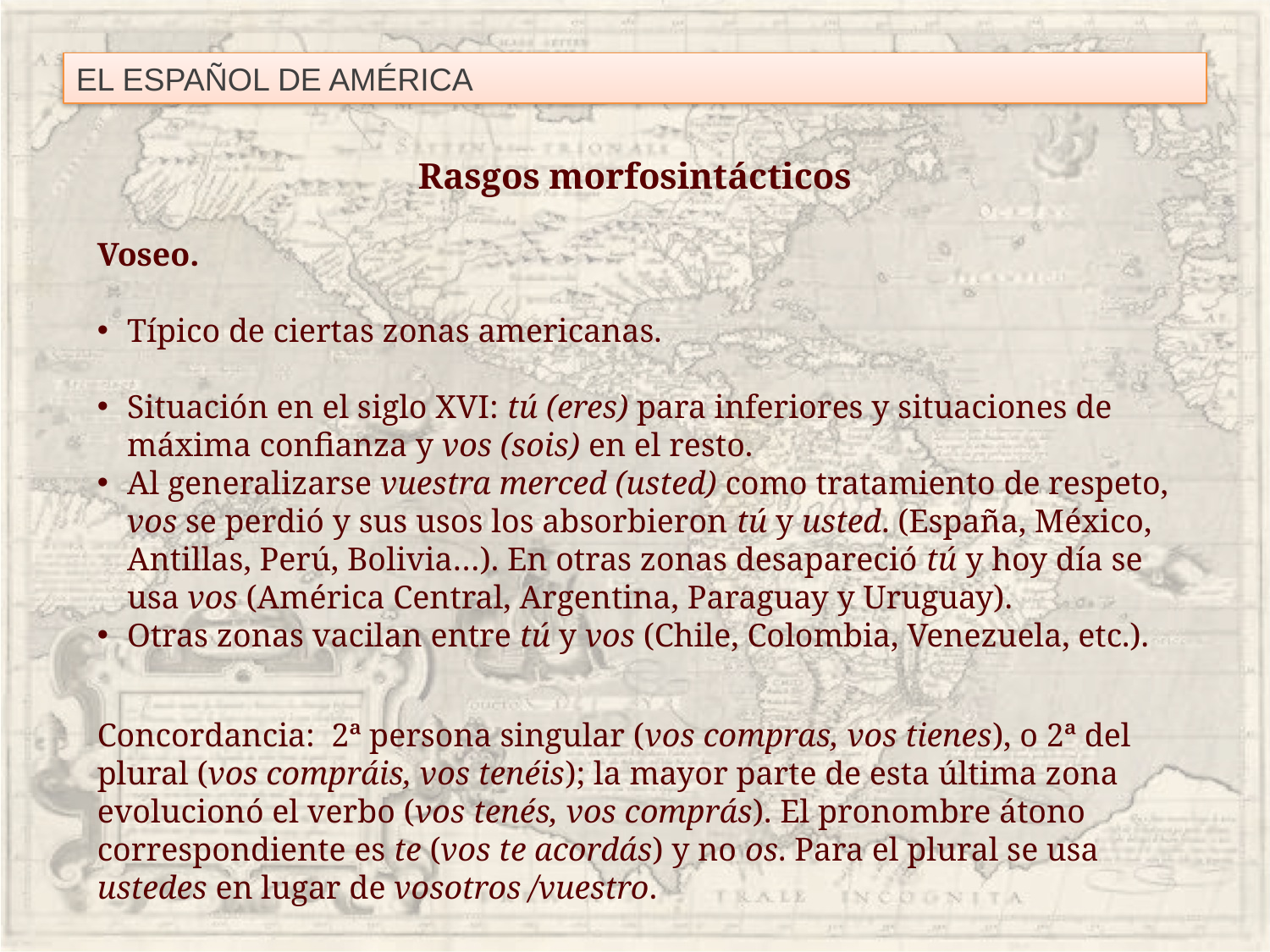

EL ESPAÑOL DE AMÉRICA
Rasgos morfosintácticos
Voseo.

Típico de ciertas zonas americanas.

Situación en el siglo XVI: tú (eres) para inferiores y situaciones de máxima confianza y vos (sois) en el resto.
Al generalizarse vuestra merced (usted) como tratamiento de respeto, vos se perdió y sus usos los absorbieron tú y usted. (España, México, Antillas, Perú, Bolivia…). En otras zonas desapareció tú y hoy día se usa vos (América Central, Argentina, Paraguay y Uruguay).
Otras zonas vacilan entre tú y vos (Chile, Colombia, Venezuela, etc.).
Concordancia:  2ª persona singular (vos compras, vos tienes), o 2ª del plural (vos compráis, vos tenéis); la mayor parte de esta última zona evolucionó el verbo (vos tenés, vos comprás). El pronombre átono correspondiente es te (vos te acordás) y no os. Para el plural se usa ustedes en lugar de vosotros /vuestro.